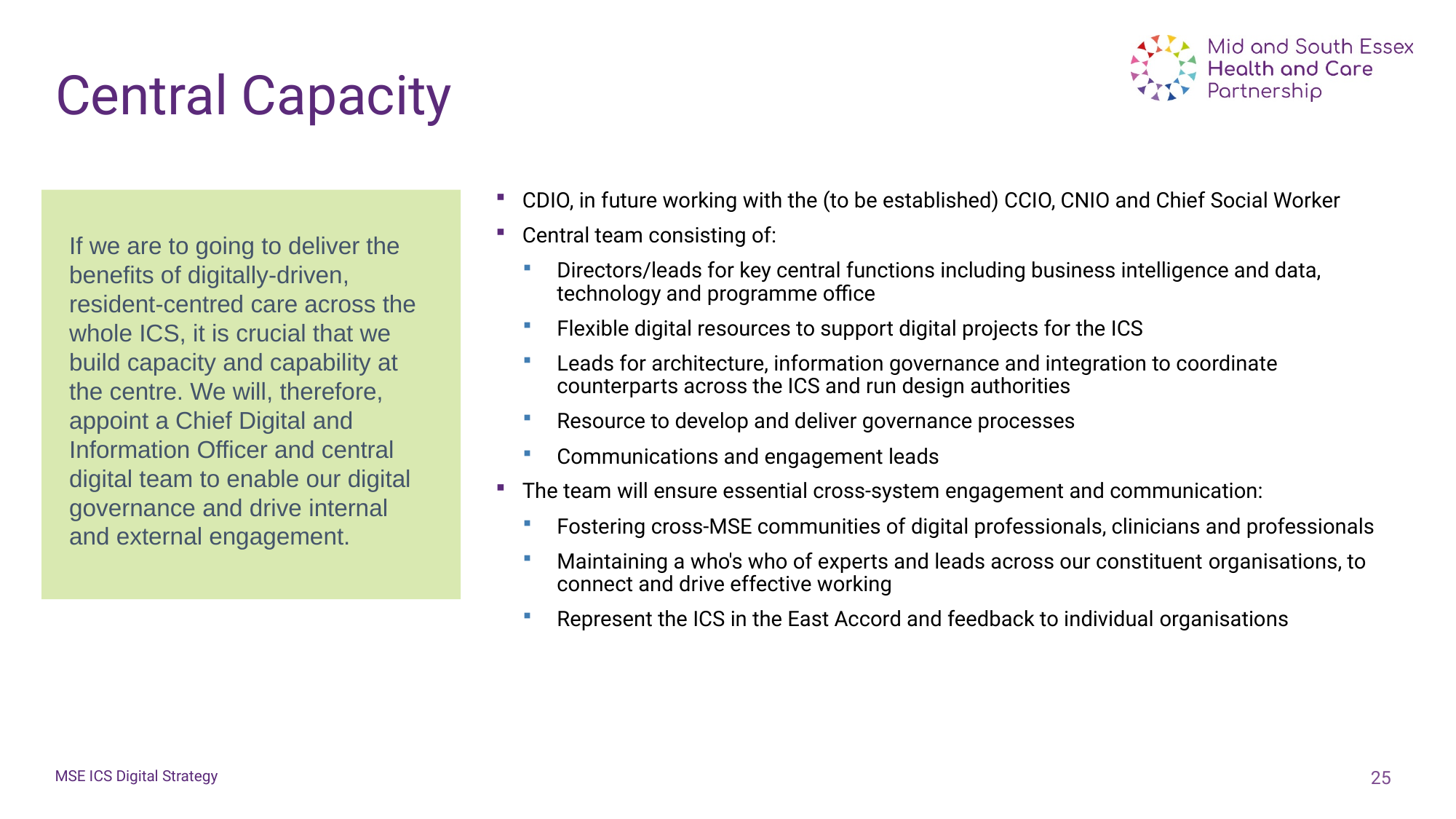

# Central Capacity
CDIO, in future working with the (to be established) CCIO, CNIO and Chief Social Worker
Central team consisting of:
Directors/leads for key central functions including business intelligence and data, technology and programme office
Flexible digital resources to support digital projects for the ICS
Leads for architecture, information governance and integration to coordinate counterparts across the ICS and run design authorities
Resource to develop and deliver governance processes
Communications and engagement leads
The team will ensure essential cross-system engagement and communication:
Fostering cross-MSE communities of digital professionals, clinicians and professionals
Maintaining a who's who of experts and leads across our constituent organisations, to connect and drive effective working
Represent the ICS in the East Accord and feedback to individual organisations

If we are to going to deliver the benefits of digitally-driven, resident-centred care across the whole ICS, it is crucial that we build capacity and capability at the centre. We will, therefore, appoint a Chief Digital and Information Officer and central digital team to enable our digital governance and drive internal and external engagement.